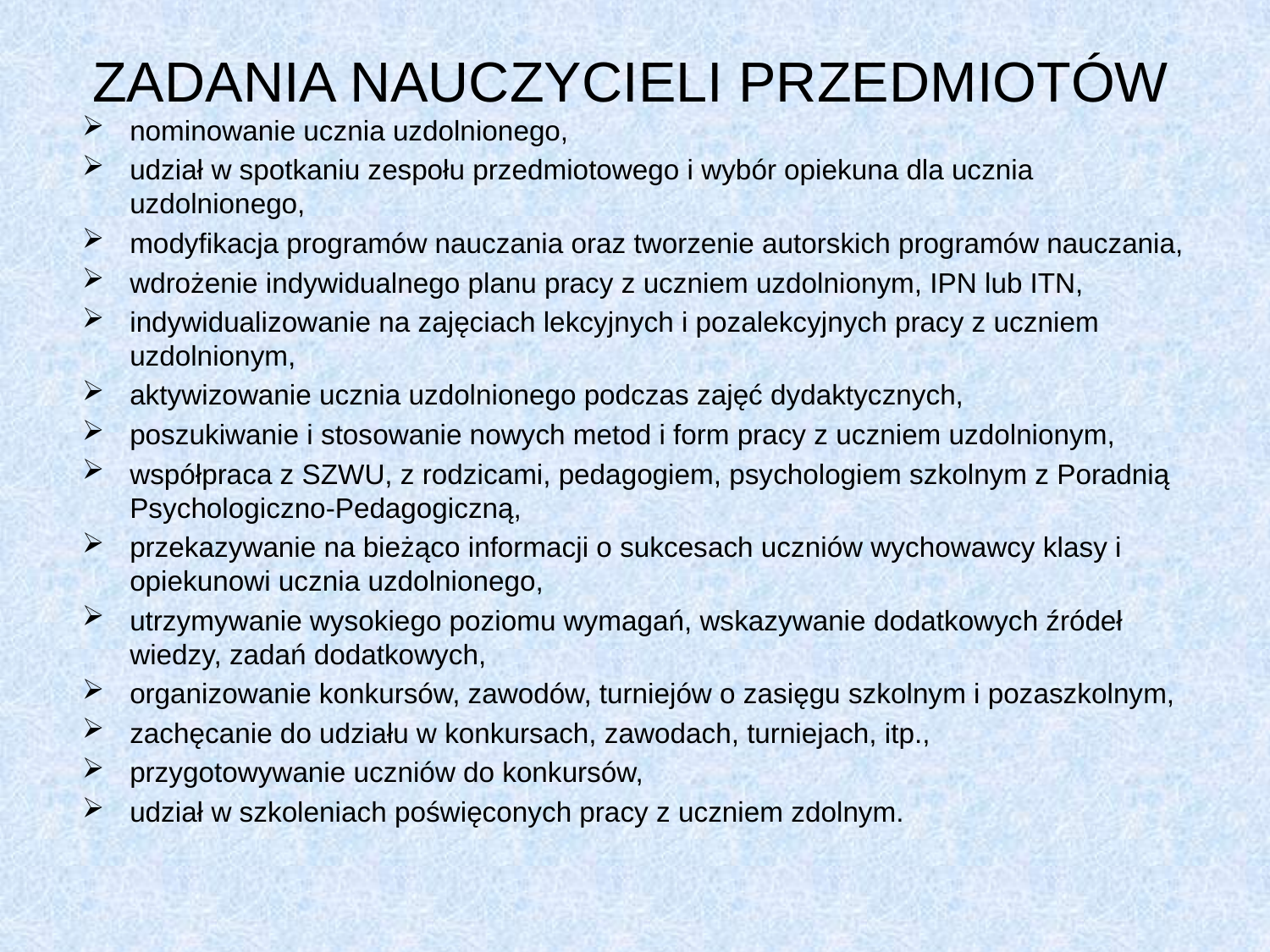

# ZADANIA NAUCZYCIELI PRZEDMIOTÓW
nominowanie ucznia uzdolnionego,
udział w spotkaniu zespołu przedmiotowego i wybór opiekuna dla ucznia uzdolnionego,
modyfikacja programów nauczania oraz tworzenie autorskich programów nauczania,
wdrożenie indywidualnego planu pracy z uczniem uzdolnionym, IPN lub ITN,
indywidualizowanie na zajęciach lekcyjnych i pozalekcyjnych pracy z uczniem uzdolnionym,
aktywizowanie ucznia uzdolnionego podczas zajęć dydaktycznych,
poszukiwanie i stosowanie nowych metod i form pracy z uczniem uzdolnionym,
współpraca z SZWU, z rodzicami, pedagogiem, psychologiem szkolnym z Poradnią Psychologiczno-Pedagogiczną,
przekazywanie na bieżąco informacji o sukcesach uczniów wychowawcy klasy i opiekunowi ucznia uzdolnionego,
utrzymywanie wysokiego poziomu wymagań, wskazywanie dodatkowych źródeł wiedzy, zadań dodatkowych,
organizowanie konkursów, zawodów, turniejów o zasięgu szkolnym i pozaszkolnym,
zachęcanie do udziału w konkursach, zawodach, turniejach, itp.,
przygotowywanie uczniów do konkursów,
udział w szkoleniach poświęconych pracy z uczniem zdolnym.